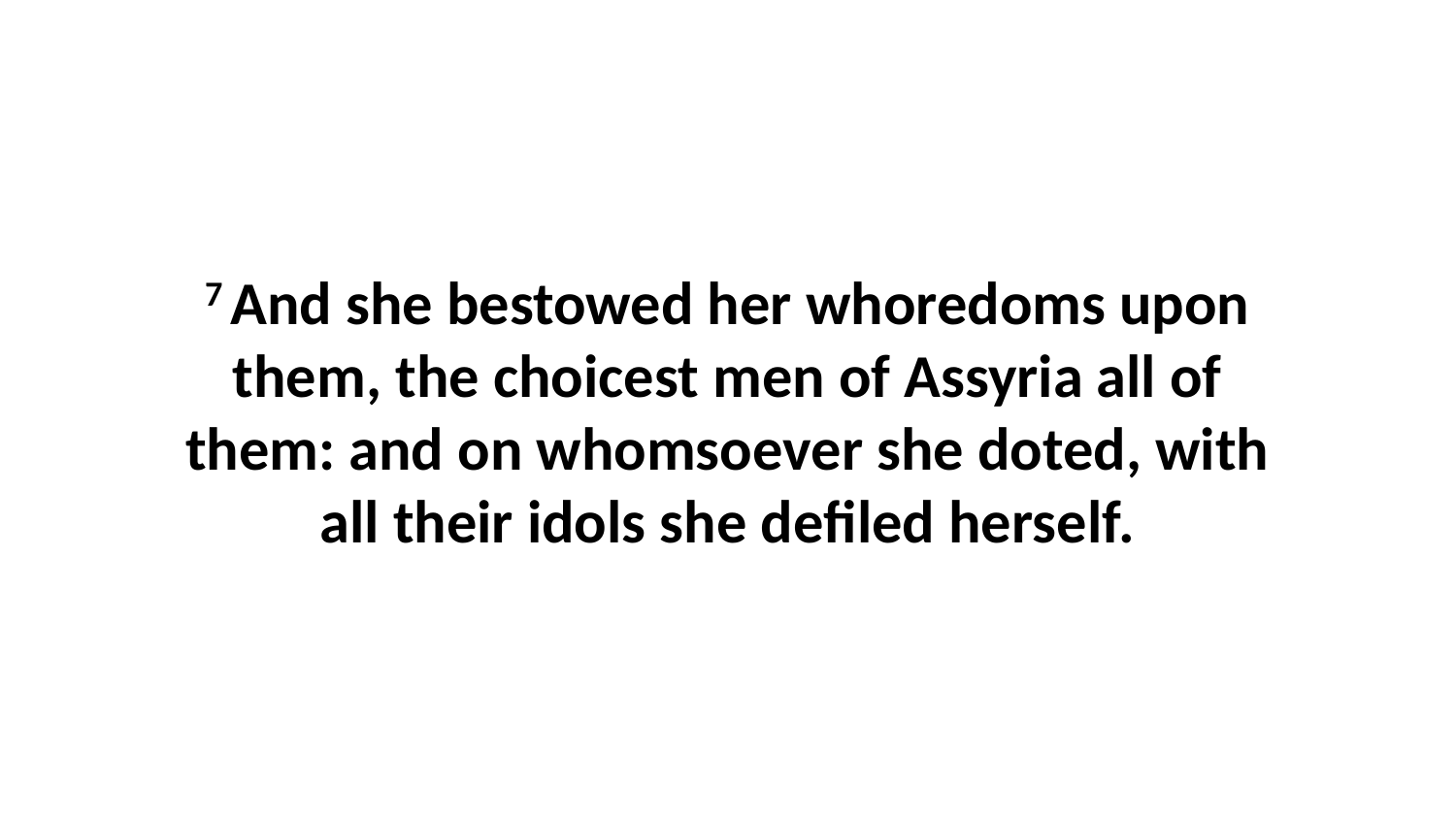

7 And she bestowed her whoredoms upon them, the choicest men of Assyria all of them: and on whomsoever she doted, with all their idols she defiled herself.